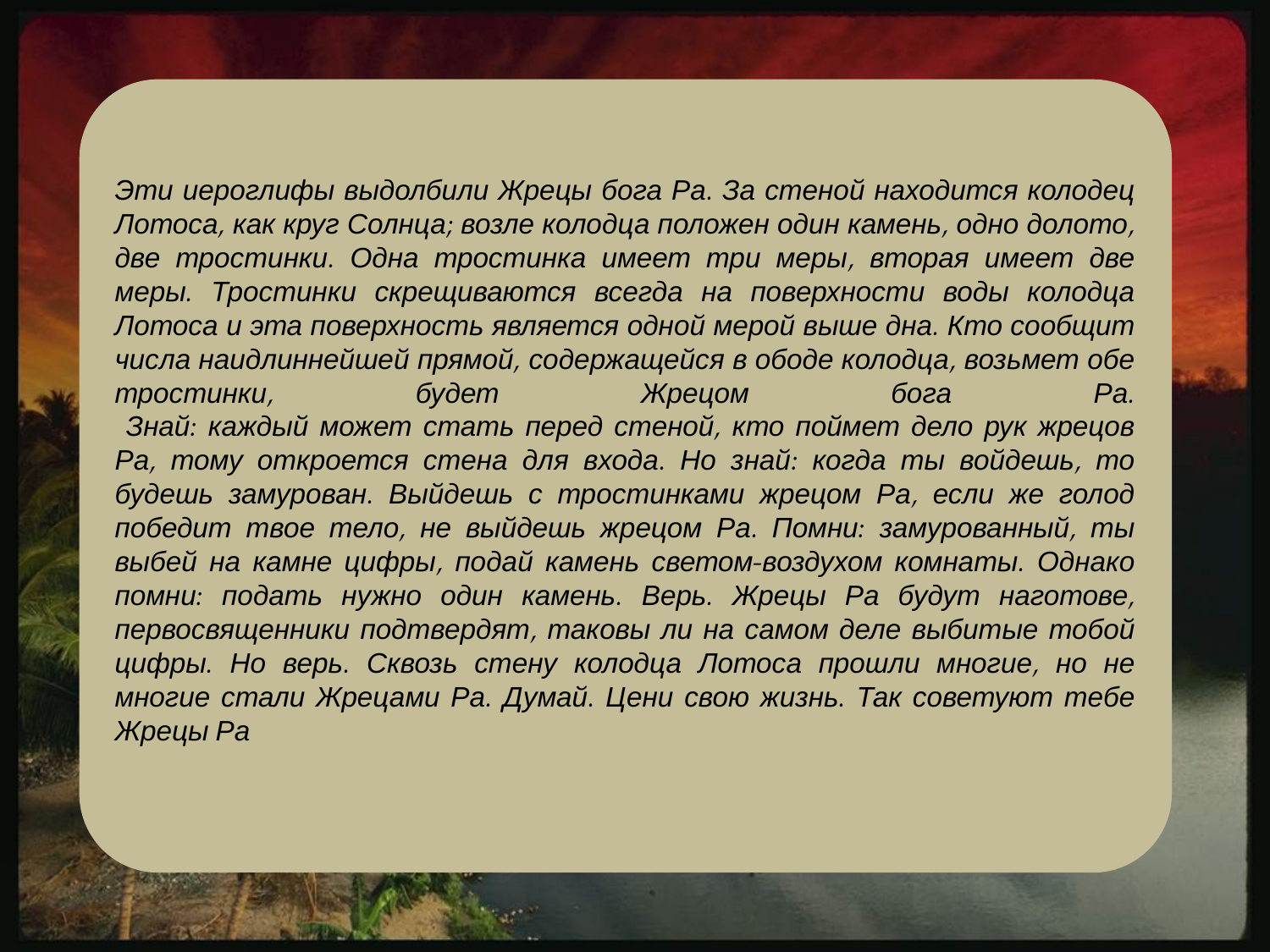

Эти иероглифы выдолбили Жрецы бога Ра. За стеной находится колодец Лотоса, как круг Солнца; возле колодца положен один камень, одно долото, две тростинки. Одна тростинка имеет три меры, вторая имеет две меры. Тростинки скрещиваются всегда на поверхности воды колодца Лотоса и эта поверхность является одной мерой выше дна. Кто сообщит числа наидлиннейшей прямой, содержащейся в ободе колодца, возьмет обе тростинки, будет Жрецом бога Ра.
 Знай: каждый может стать перед стеной, кто поймет дело рук жрецов Ра, тому откроется стена для входа. Но знай: когда ты войдешь, то будешь замурован. Выйдешь с тростинками жрецом Ра, если же голод победит твое тело, не выйдешь жрецом Ра. Помни: замурованный, ты выбей на камне цифры, подай камень светом-воздухом комнаты. Однако помни: подать нужно один камень. Верь. Жрецы Ра будут наготове, первосвященники подтвердят, таковы ли на самом деле выбитые тобой цифры. Но верь. Сквозь стену колодца Лотоса прошли многие, но не многие стали Жрецами Ра. Думай. Цени свою жизнь. Так советуют тебе Жрецы Ра